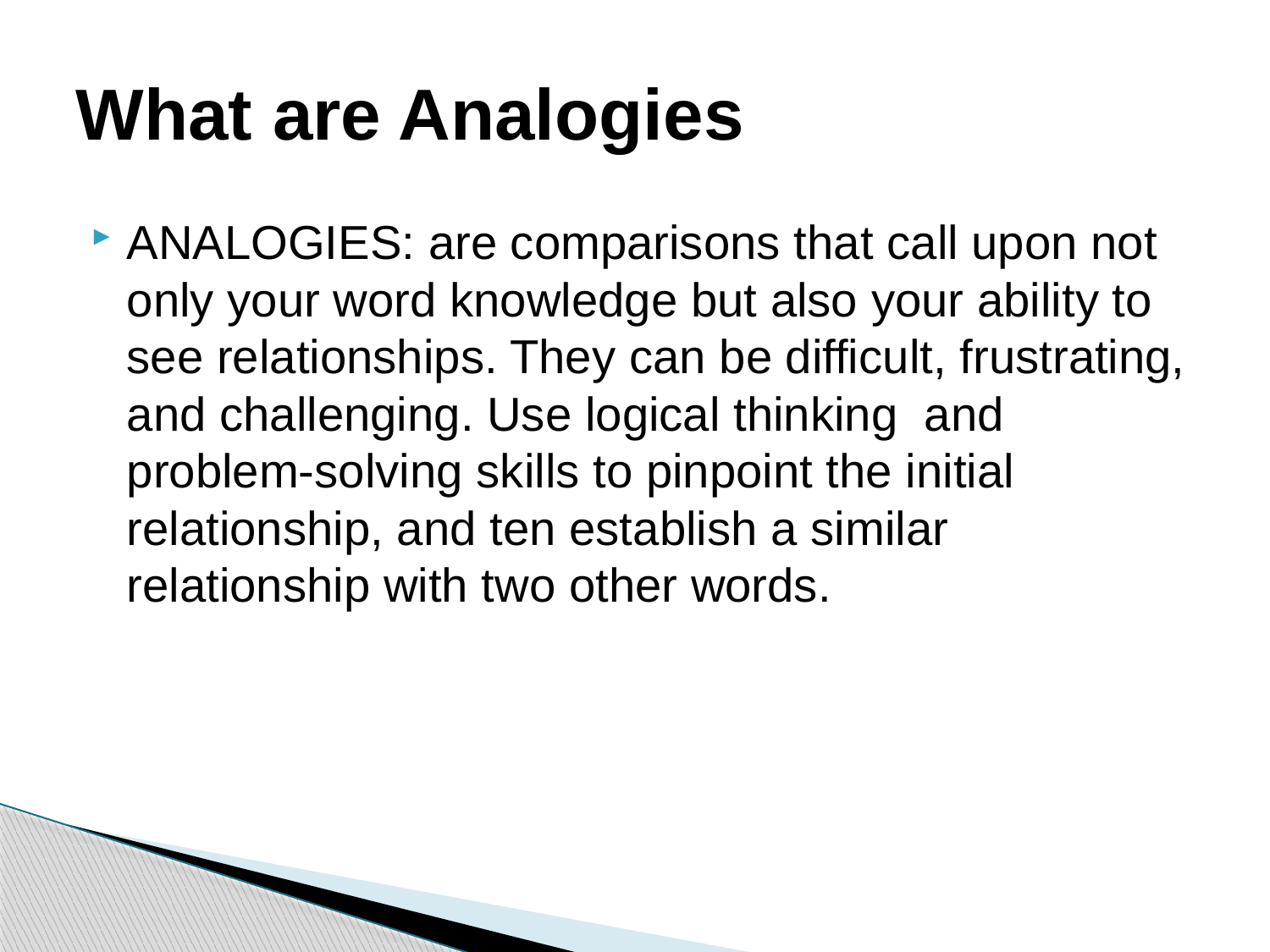

# What are Analogies
ANALOGIES: are comparisons that call upon not only your word knowledge but also your ability to see relationships. They can be difficult, frustrating, and challenging. Use logical thinking  and problem-solving skills to pinpoint the initial relationship, and ten establish a similar relationship with two other words.